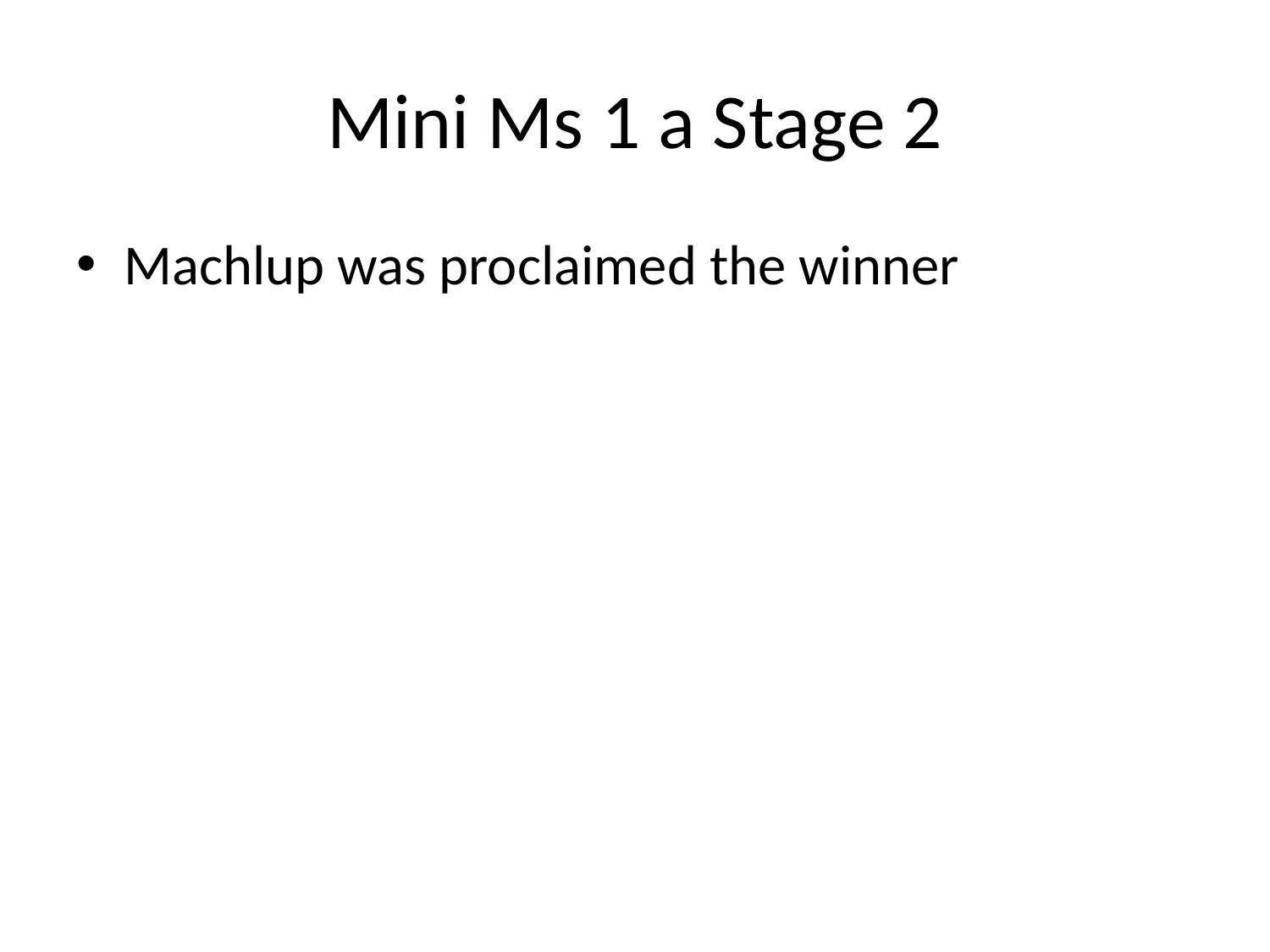

# Mini Ms 1 a Stage 2
Machlup was proclaimed the winner